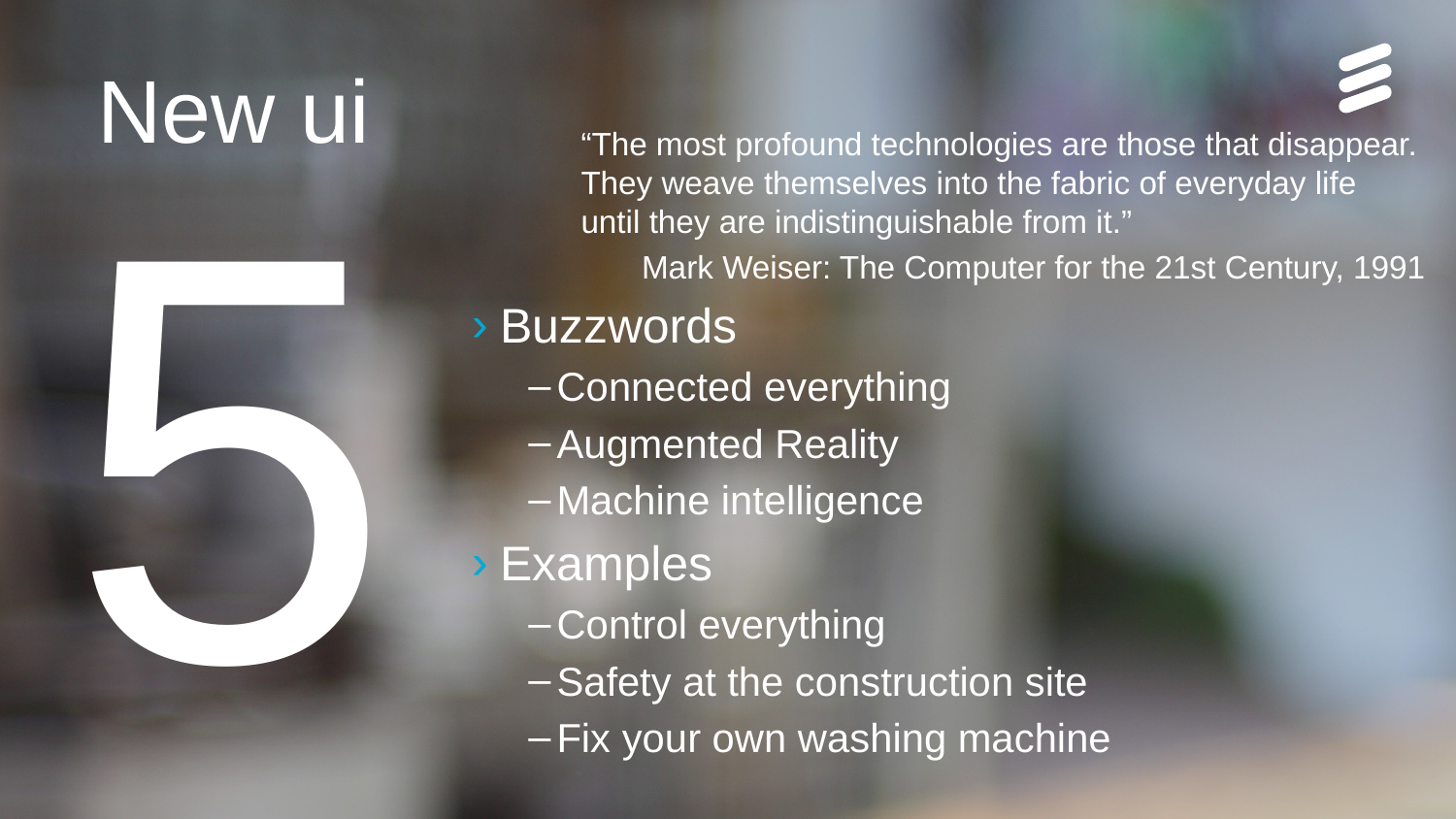

New ui
5
“The most profound technologies are those that disappear. They weave themselves into the fabric of everyday life until they are indistinguishable from it.”
Mark Weiser: The Computer for the 21st Century, 1991
Buzzwords
Connected everything
Augmented Reality
Machine intelligence
Examples
Control everything
Safety at the construction site
Fix your own washing machine